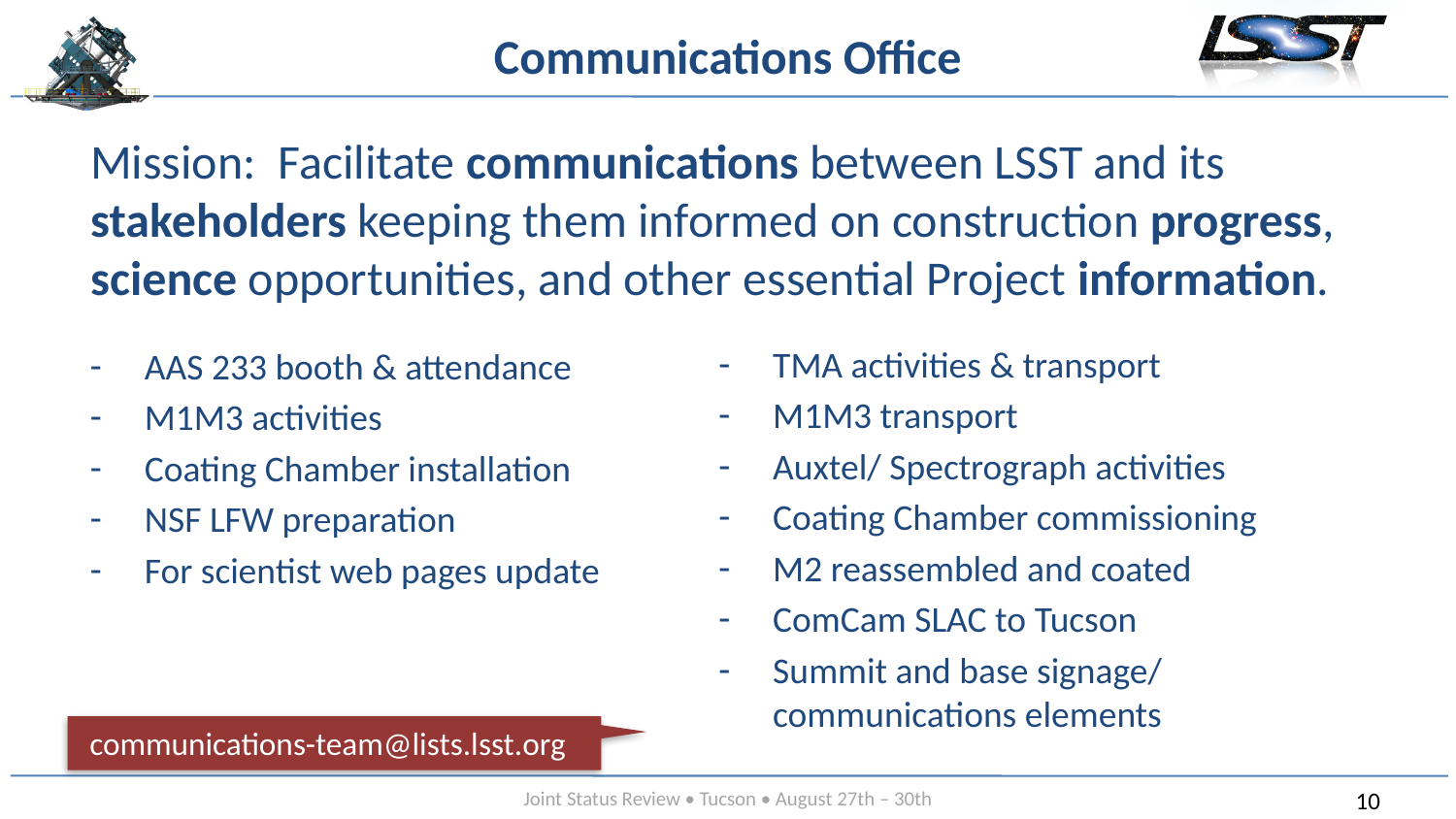

# Communications Office
Mission:  Facilitate communications between LSST and its stakeholders keeping them informed on construction progress, science opportunities, and other essential Project information.
TMA activities & transport
M1M3 transport
Auxtel/ Spectrograph activities
Coating Chamber commissioning
M2 reassembled and coated
ComCam SLAC to Tucson
Summit and base signage/ communications elements
AAS 233 booth & attendance
M1M3 activities
Coating Chamber installation
NSF LFW preparation
For scientist web pages update

communications-team@lists.lsst.org